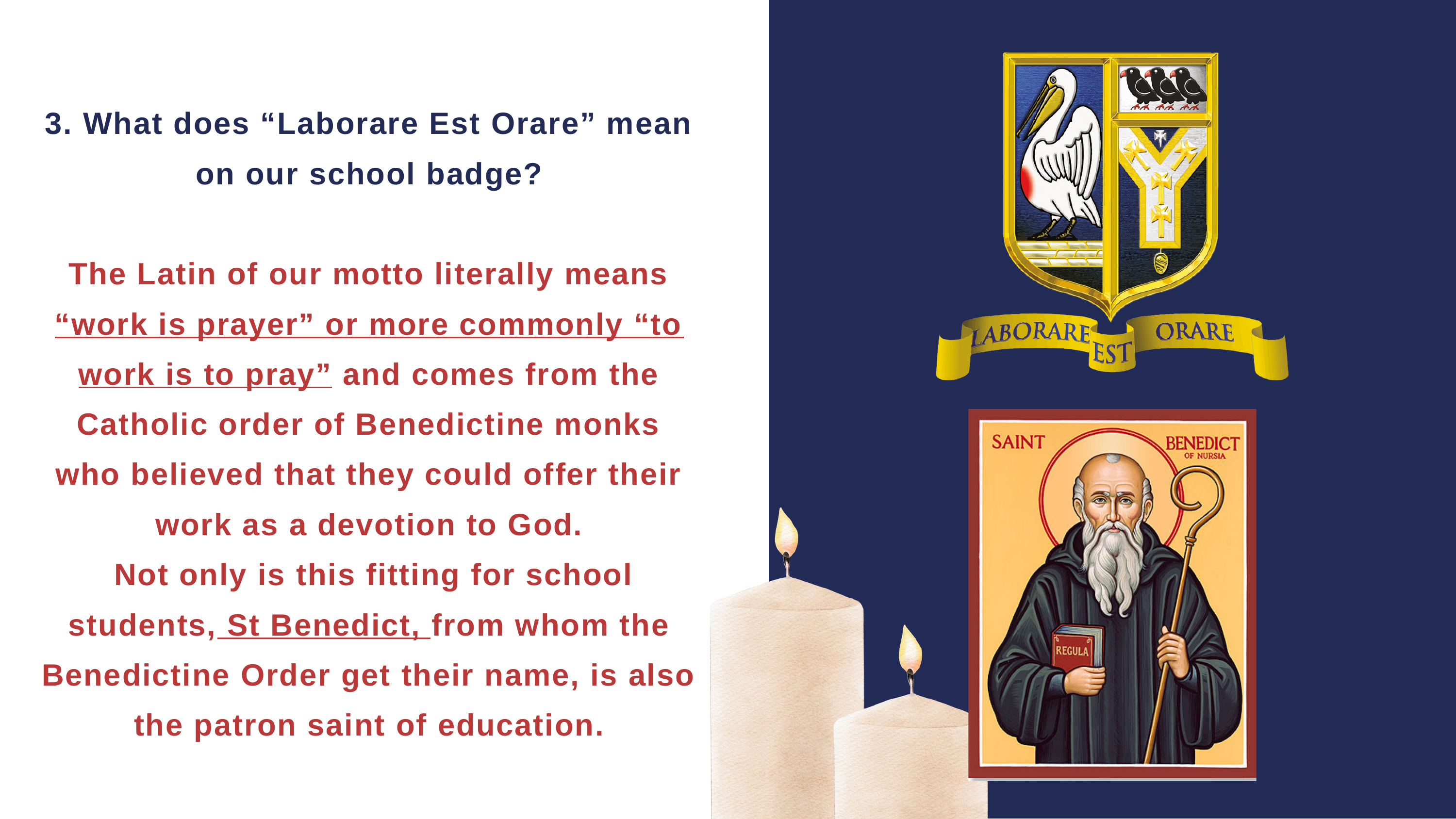

3. What does “Laborare Est Orare” mean on our school badge?

The Latin of our motto literally means “work is prayer” or more commonly “to work is to pray” and comes from the Catholic order of Benedictine monks who believed that they could offer their work as a devotion to God.
 Not only is this fitting for school students, St Benedict, from whom the Benedictine Order get their name, is also the patron saint of education.